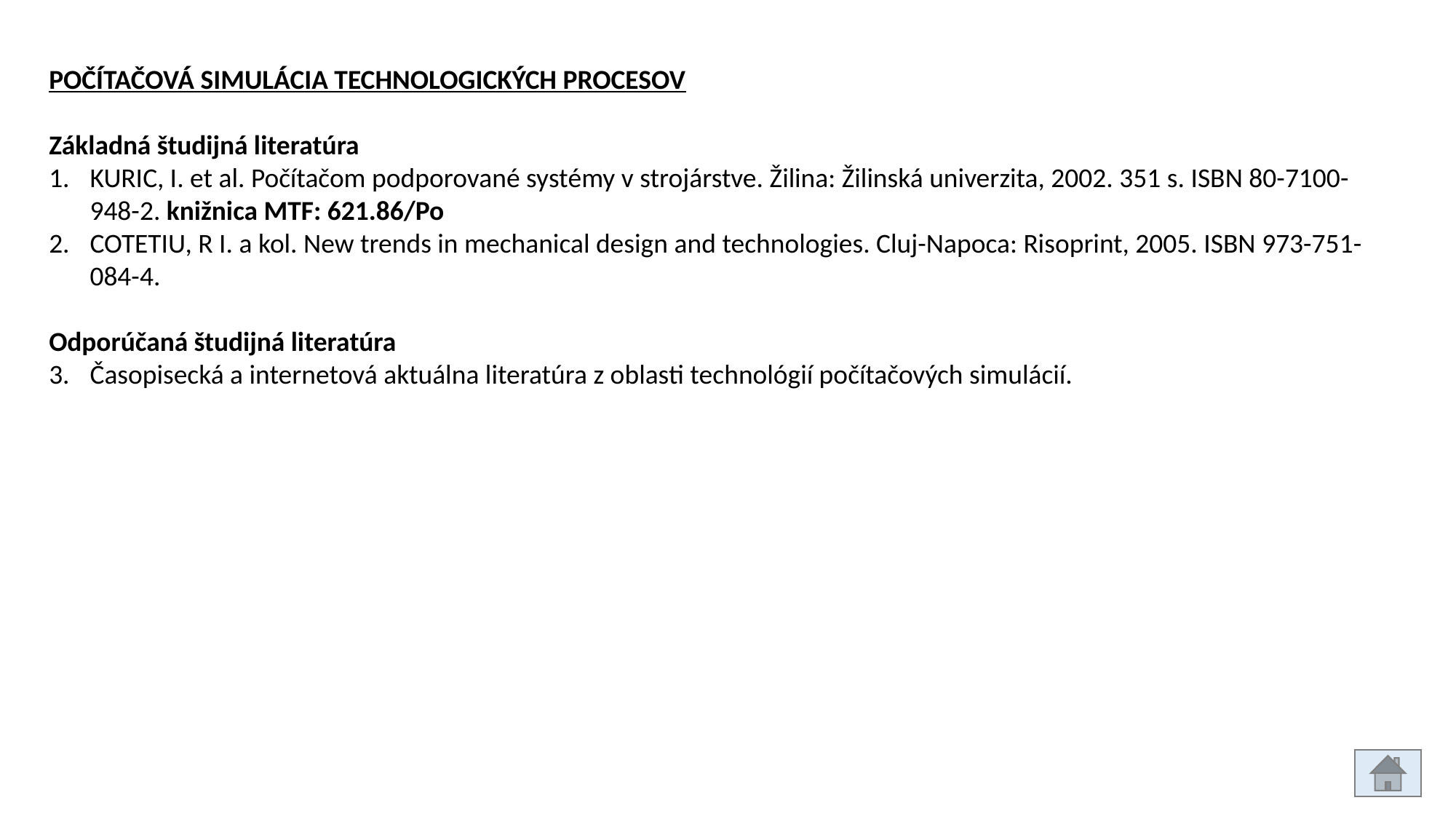

POČÍTAČOVÁ SIMULÁCIA TECHNOLOGICKÝCH PROCESOV

Základná študijná literatúra
KURIC, I. et al. Počítačom podporované systémy v strojárstve. Žilina: Žilinská univerzita, 2002. 351 s. ISBN 80-7100-948-2. knižnica MTF: 621.86/Po
COTETIU, R I. a kol. New trends in mechanical design and technologies. Cluj-Napoca: Risoprint, 2005. ISBN 973-751-084-4.

Odporúčaná študijná literatúra
Časopisecká a internetová aktuálna literatúra z oblasti technológií počítačových simulácií.